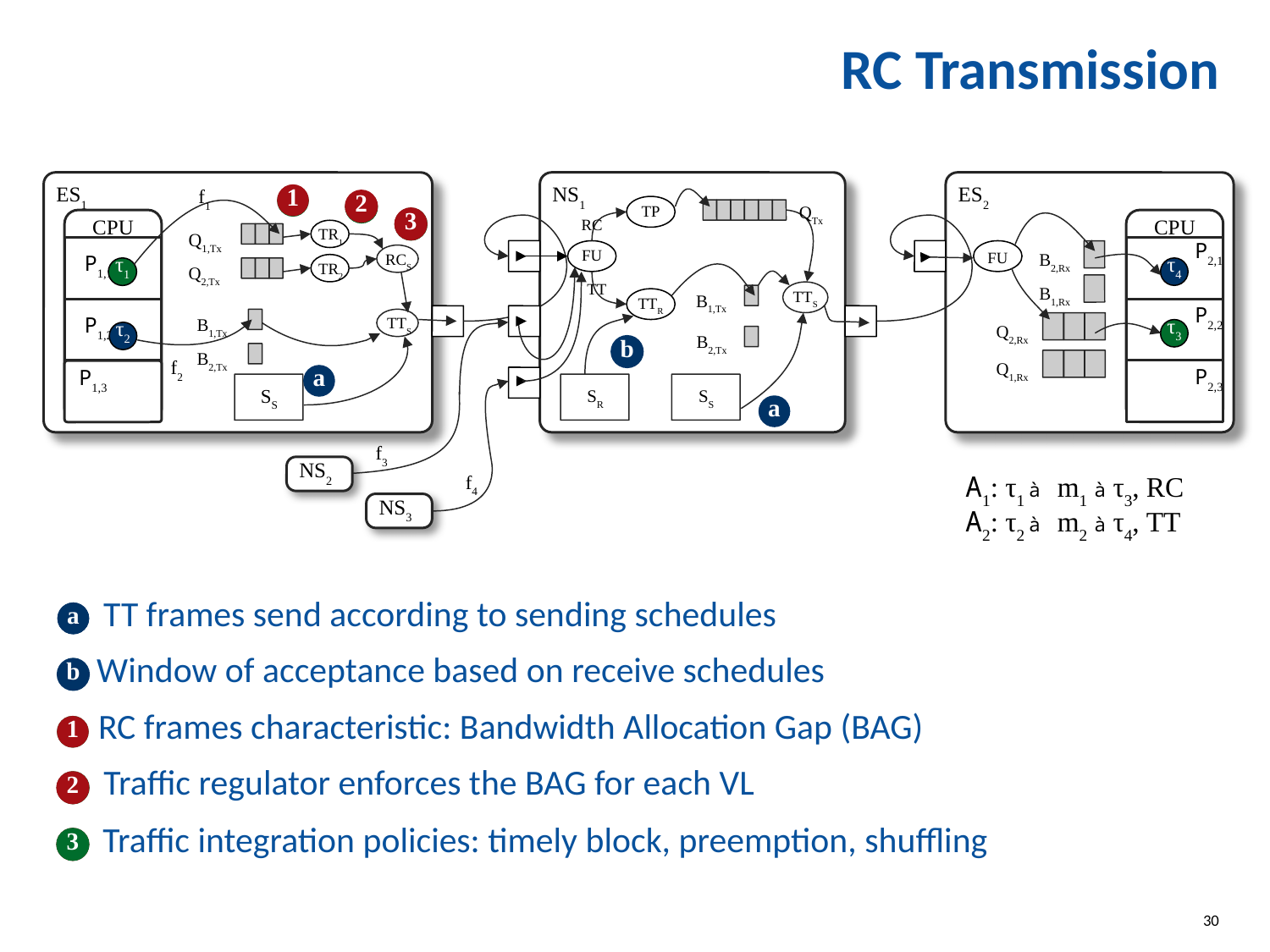

# RC Transmission

ES1

NS1

ES2

f1

TP
QTx

CPU
CPU

P2,1
τ4
P2,2
τ3
P2,3
RC

TR1

Q1,Tx

 P1,1
τ1

FU

FU

B2,Rx
RCS

TR2

Q2,Tx

TT

B1,Rx
TTS

B1,Tx
TTR
 P1,2
τ2

B1,Tx
TTS

Q2,Rx

B2,Tx

B2,Tx
f2

Q1,Rx
 P1,3

SS

SR

SS

f3

NS2

A1: τ1 à m1 à τ3, RC

f4
A2: τ2 à m2 à τ4, TT

NS3
1
1
2
2
3
3
b
a
a
TT frames send according to sending schedules
a
a
Window of acceptance based on receive schedules
b
RC frames characteristic: Bandwidth Allocation Gap (BAG)
1
1
Traffic regulator enforces the BAG for each VL
2
2
Traffic integration policies: timely block, preemption, shuffling
3
3